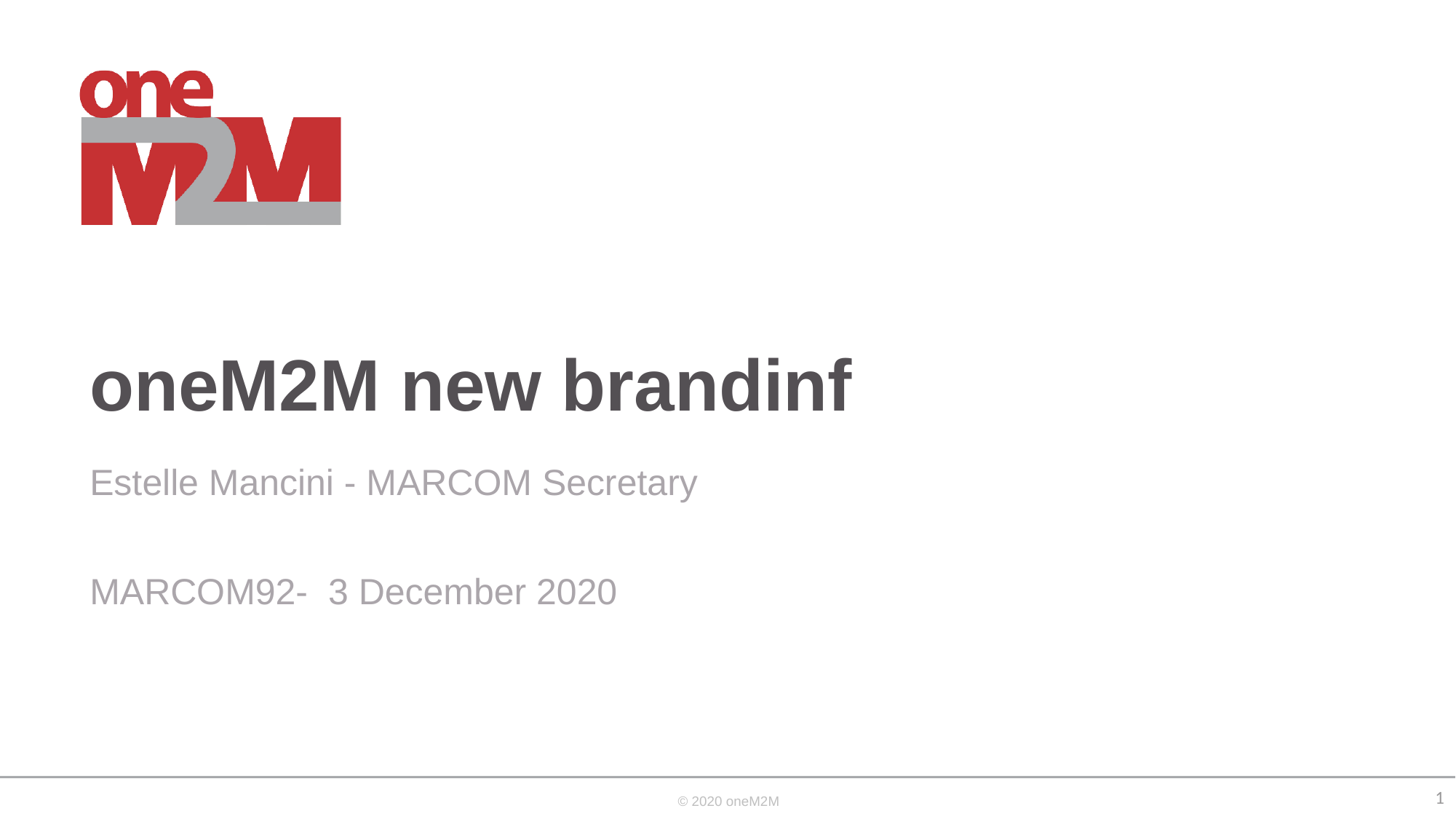

# oneM2M new brandinf
Estelle Mancini - MARCOM Secretary

MARCOM92-  3 December 2020
1